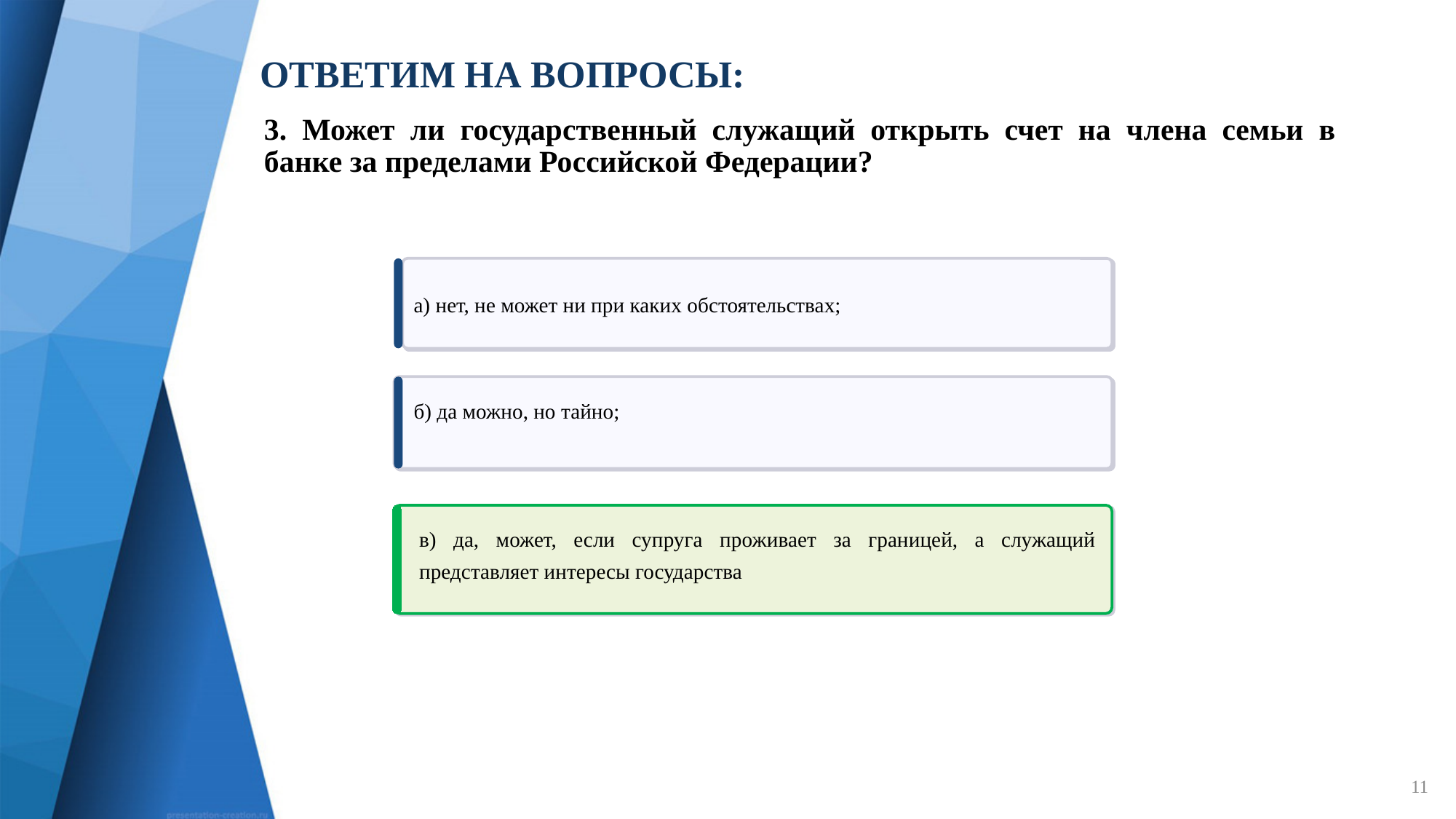

# ОТВЕТИМ НА ВОПРОСЫ:
3. Может ли государственный служащий открыть счет на члена семьи в банке за пределами Российской Федерации?

а) нет, не может ни при каких обстоятельствах;

б) да можно, но тайно;

в) да, может, если супруга проживает за границей, а служащий представляет интересы государства
11